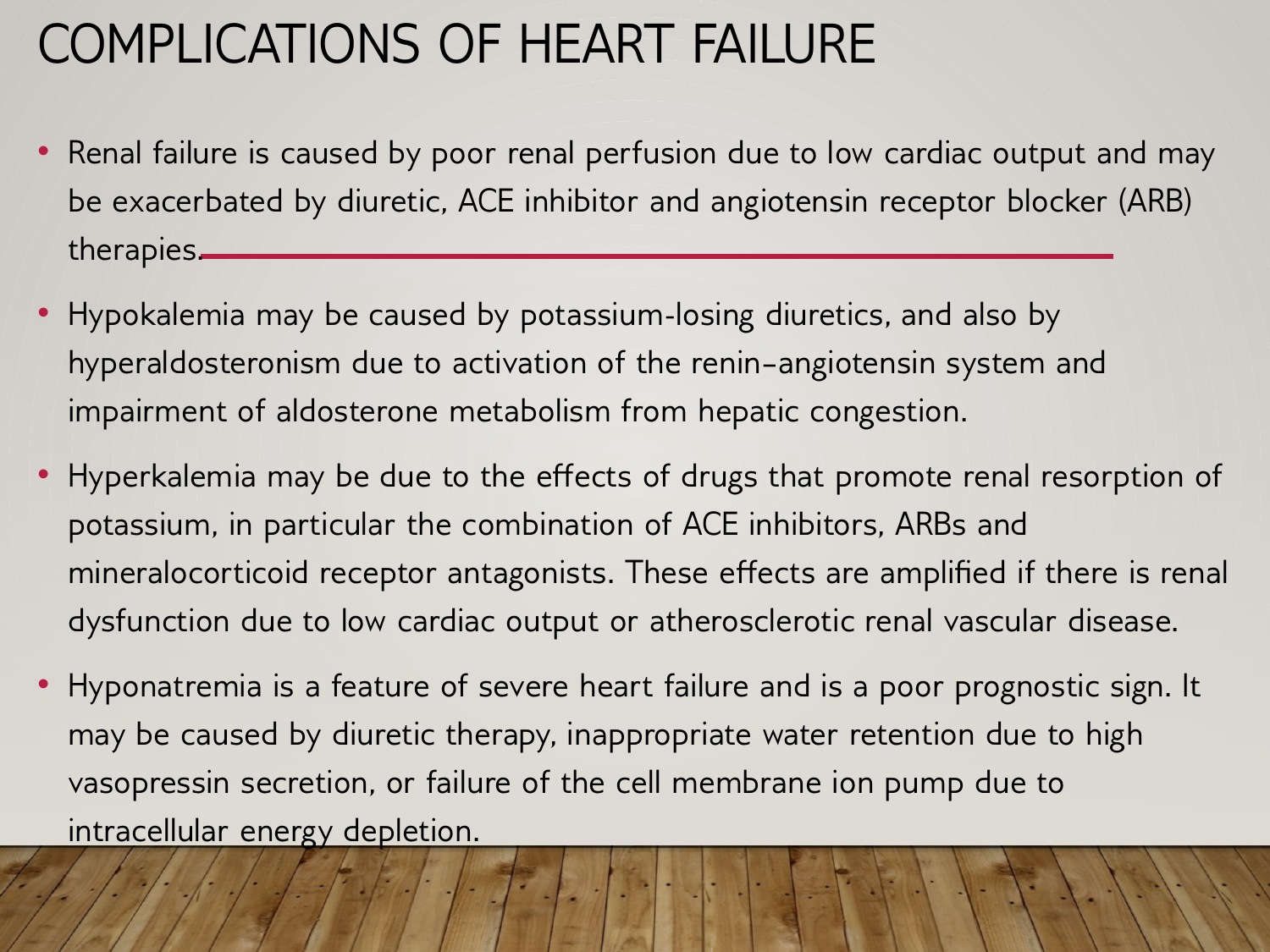

# Complications of heart failure
Renal failure is caused by poor renal perfusion due to low cardiac output and may be exacerbated by diuretic, ACE inhibitor and angiotensin receptor blocker (ARB) therapies.
Hypokalemia may be caused by potassium-losing diuretics, and also by hyperaldosteronism due to activation of the renin–angiotensin system and impairment of aldosterone metabolism from hepatic congestion.
Hyperkalemia may be due to the effects of drugs that promote renal resorption of potassium, in particular the combination of ACE inhibitors, ARBs and mineralocorticoid receptor antagonists. These effects are amplified if there is renal dysfunction due to low cardiac output or atherosclerotic renal vascular disease.
Hyponatremia is a feature of severe heart failure and is a poor prognostic sign. It may be caused by diuretic therapy, inappropriate water retention due to high vasopressin secretion, or failure of the cell membrane ion pump due to intracellular energy depletion.